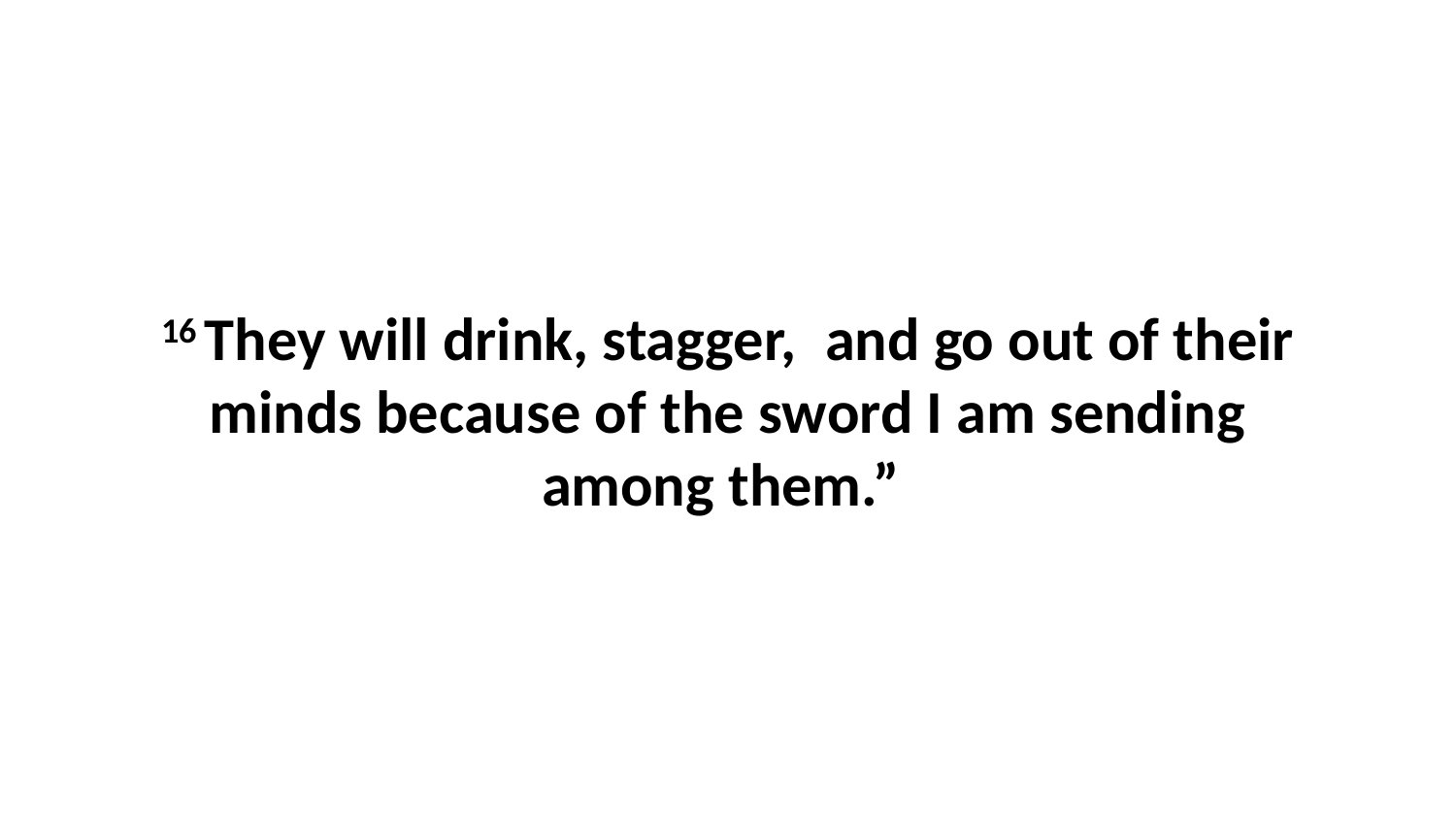

16 They will drink, stagger,  and go out of their minds because of the sword I am sending among them.”